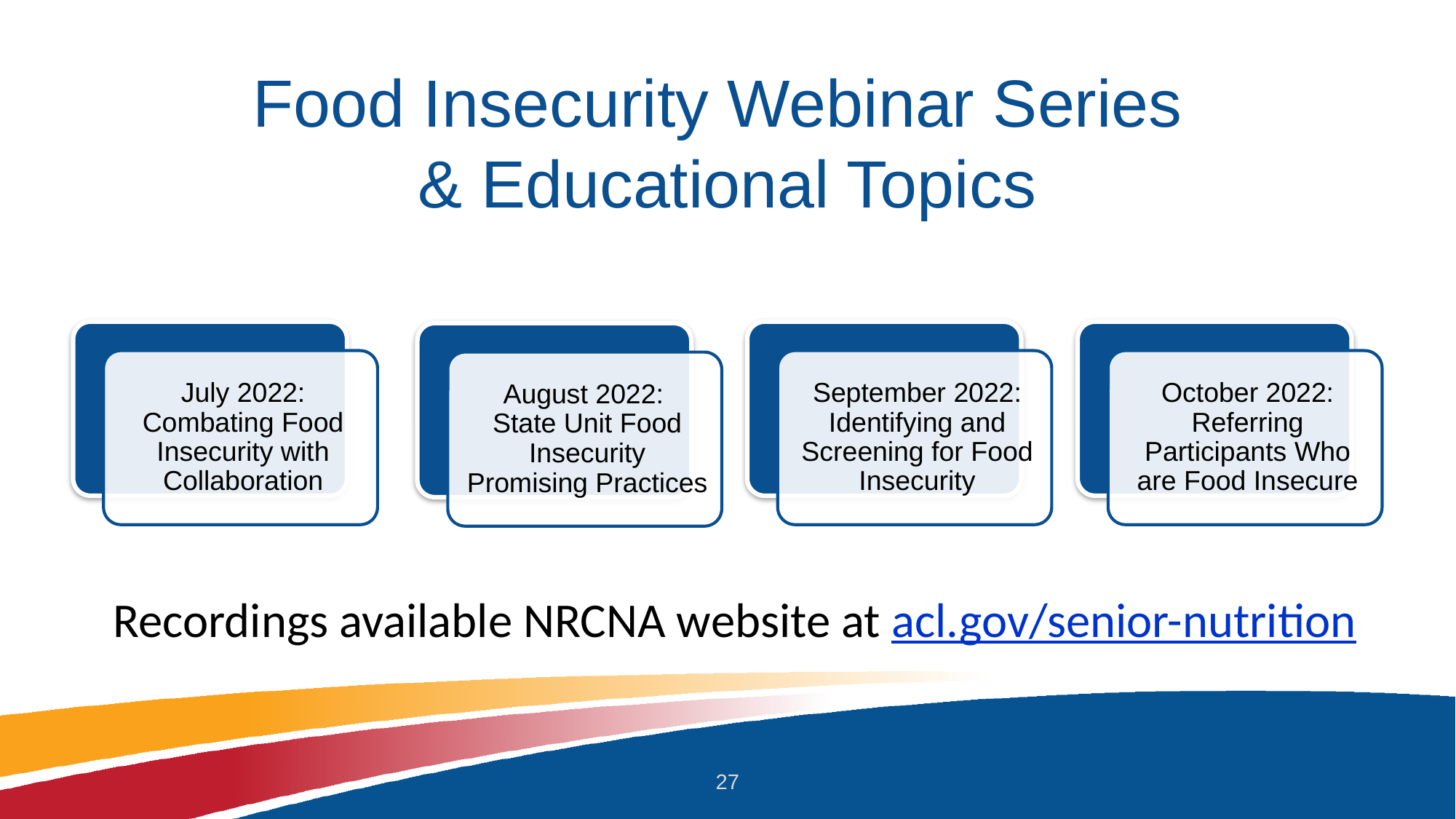

# Food Insecurity Webinar Series & Educational Topics
July 2022: Combating Food Insecurity with Collaboration
August 2022:
State Unit Food Insecurity Promising Practices
September 2022: Identifying and Screening for Food Insecurity
October 2022:
Referring Participants Who are Food Insecure
Recordings available NRCNA website at acl.gov/senior-nutrition
27